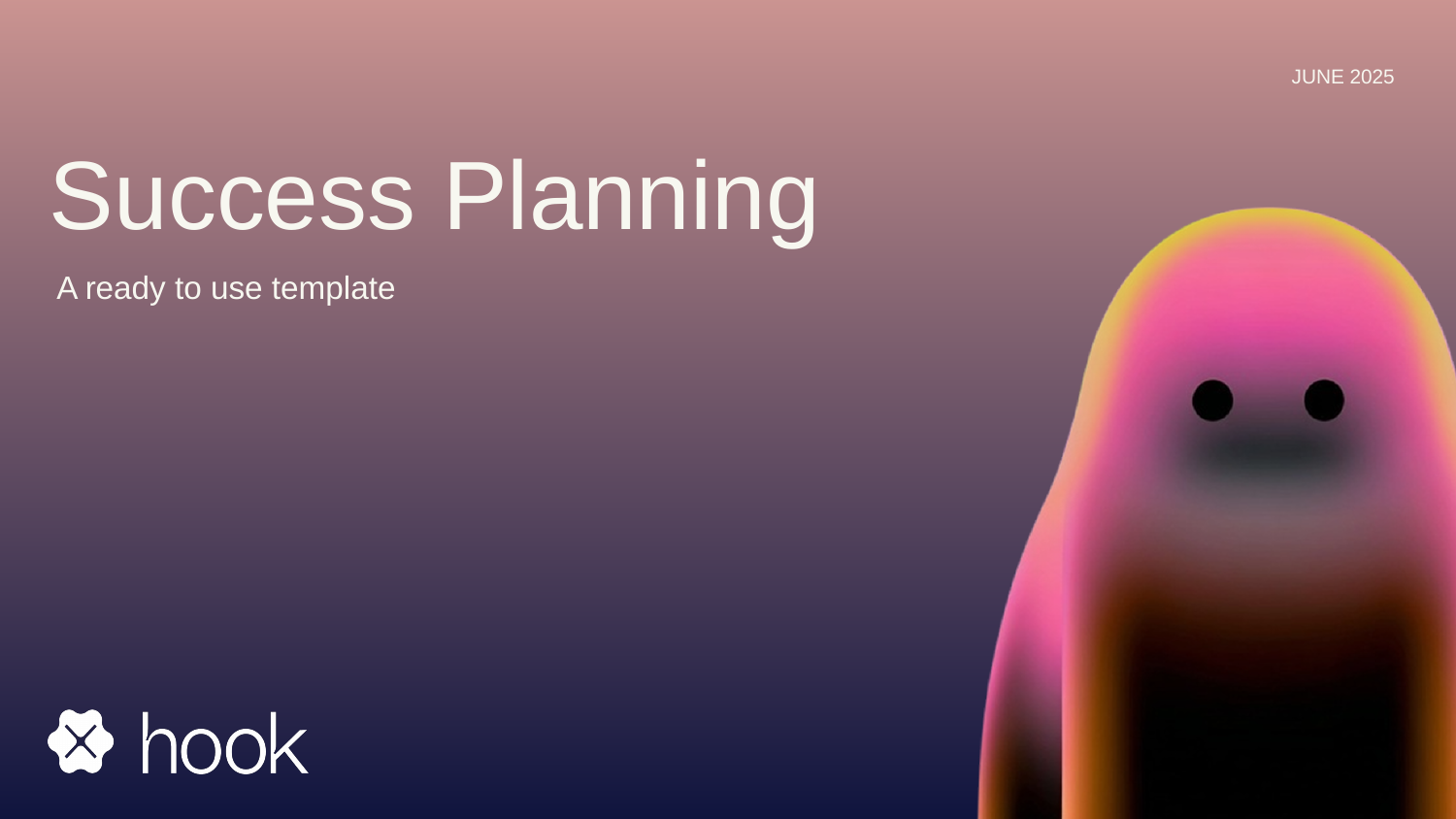

# Success Planning
JUNE 2025
A ready to use template
1